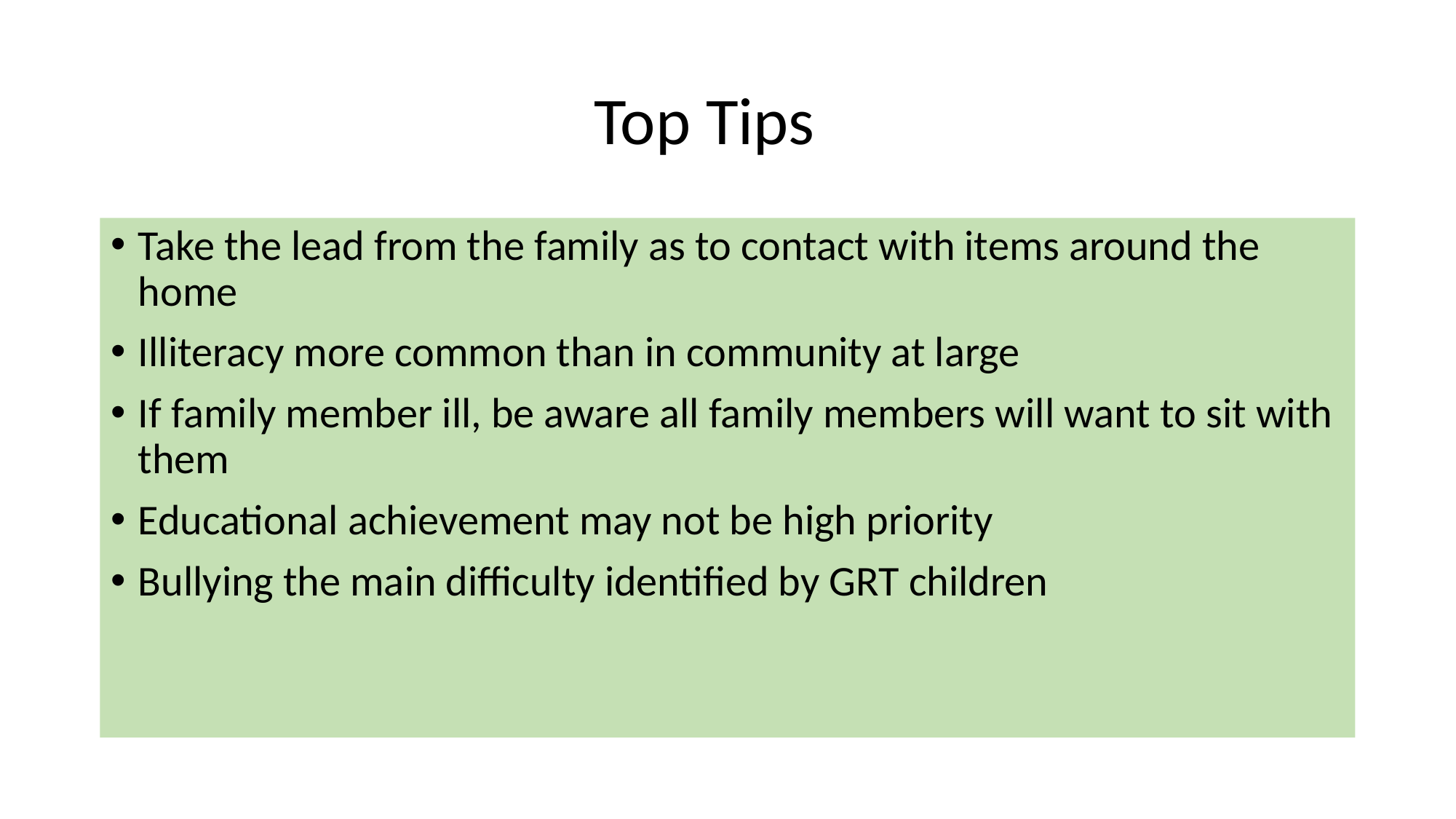

# Top Tips
Take the lead from the family as to contact with items around the home
Illiteracy more common than in community at large
If family member ill, be aware all family members will want to sit with them
Educational achievement may not be high priority
Bullying the main difficulty identified by GRT children